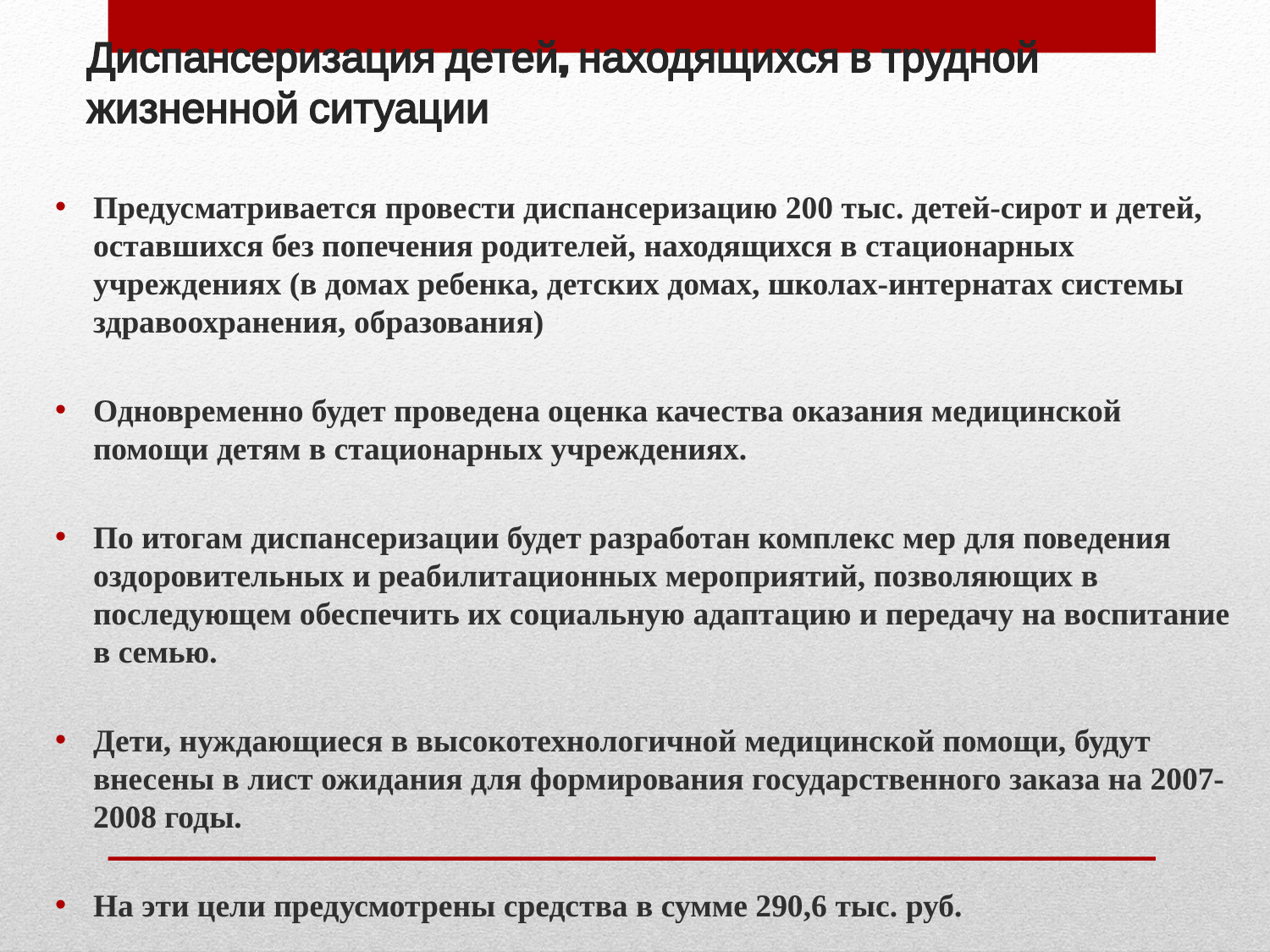

# Диспансеризация детей, находящихся в трудной жизненной ситуации
Предусматривается провести диспансеризацию 200 тыс. детей-сирот и детей, оставшихся без попечения родителей, находящихся в стационарных учреждениях (в домах ребенка, детских домах, школах-интернатах системы здравоохранения, образования)

Одновременно будет проведена оценка качества оказания медицинской помощи детям в стационарных учреждениях.

По итогам диспансеризации будет разработан комплекс мер для поведения оздоровительных и реабилитационных мероприятий, позволяющих в последующем обеспечить их социальную адаптацию и передачу на воспитание в семью.

Дети, нуждающиеся в высокотехнологичной медицинской помощи, будут внесены в лист ожидания для формирования государственного заказа на 2007-2008 годы.

На эти цели предусмотрены средства в сумме 290,6 тыс. руб.